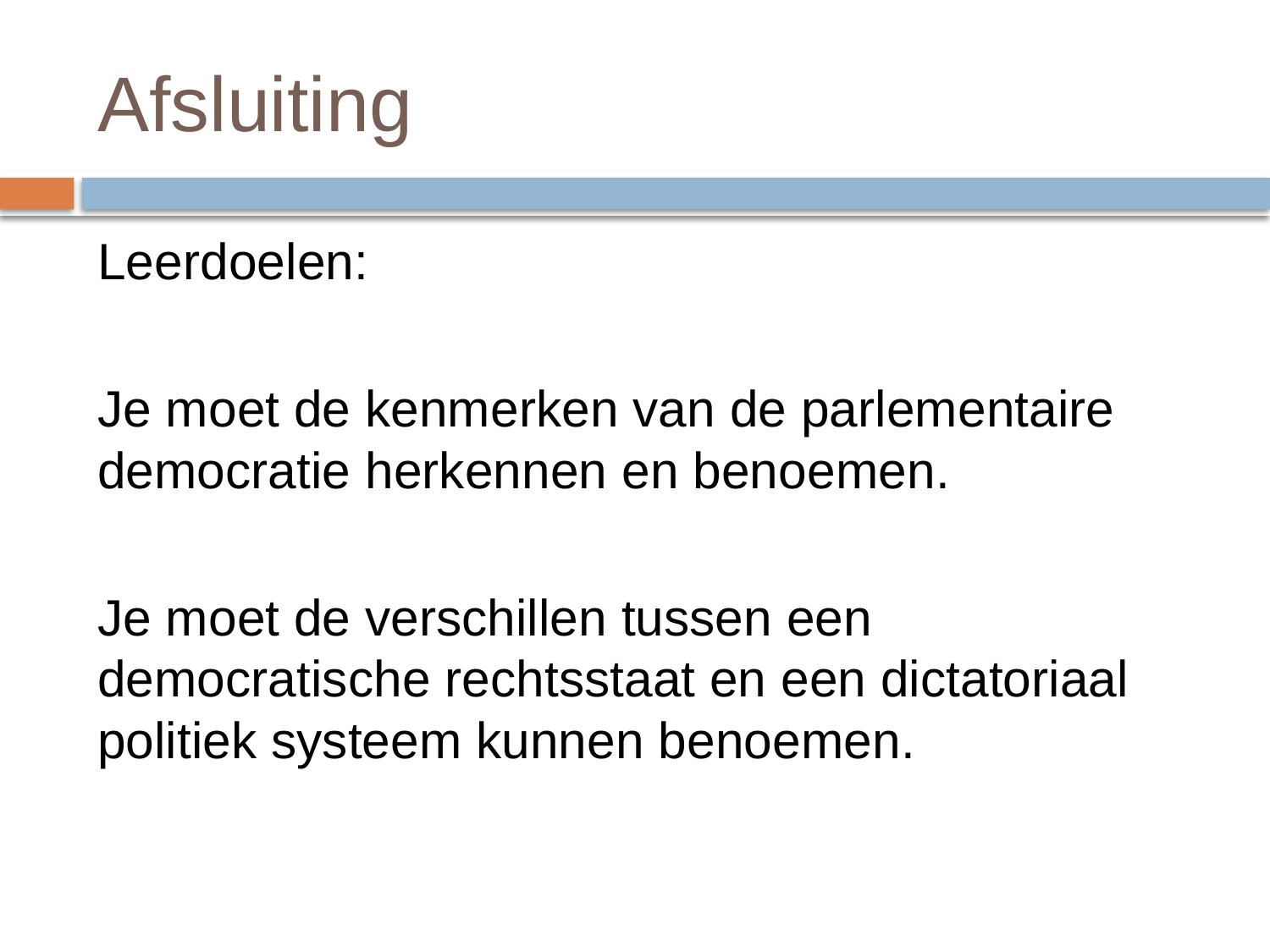

# Afsluiting
Leerdoelen:

Je moet de kenmerken van de parlementaire democratie herkennen en benoemen.

Je moet de verschillen tussen een democratische rechtsstaat en een dictatoriaal politiek systeem kunnen benoemen.